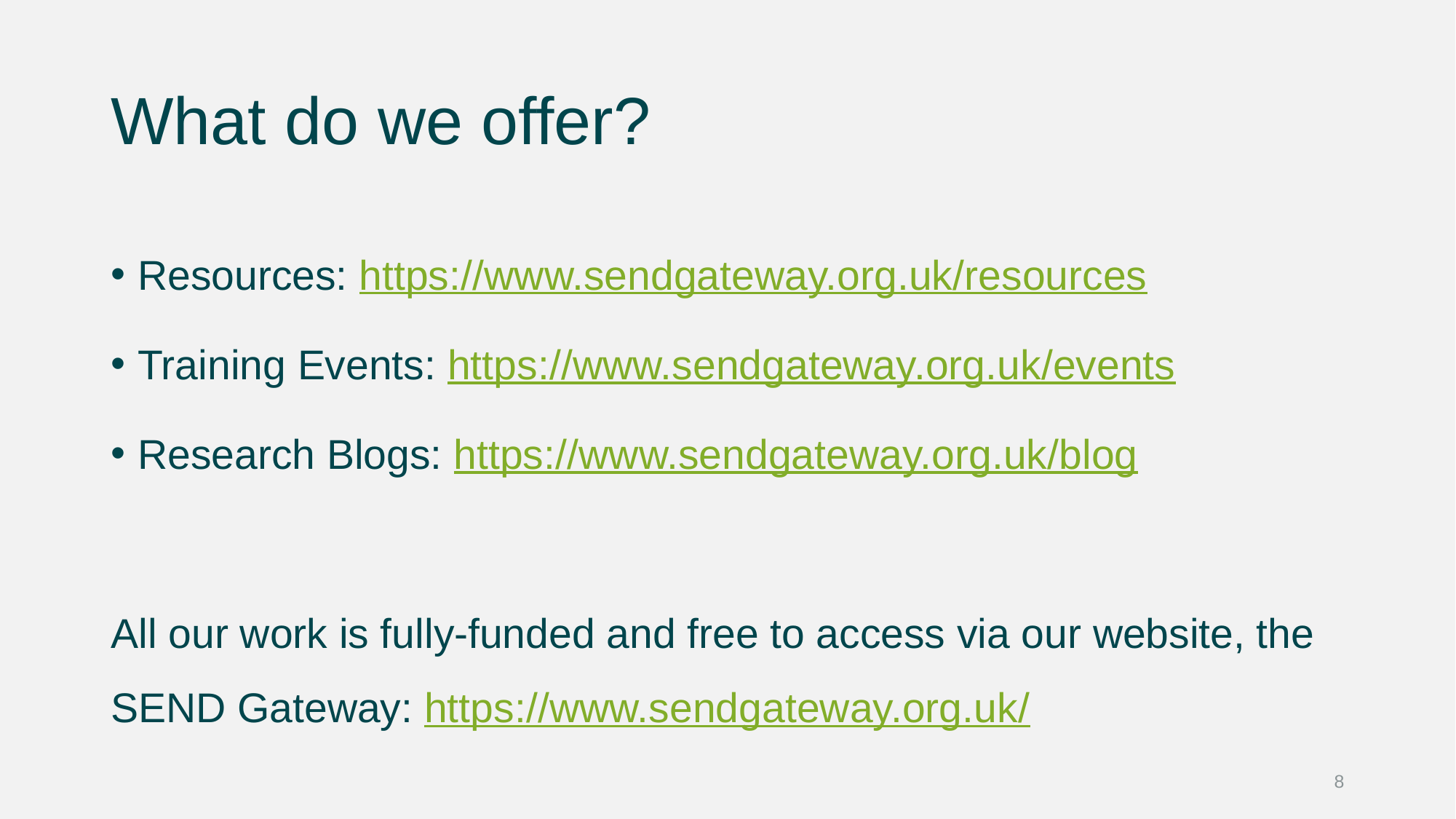

# What do we offer?
Resources: https://www.sendgateway.org.uk/resources
Training Events: https://www.sendgateway.org.uk/events
Research Blogs: https://www.sendgateway.org.uk/blog

All our work is fully-funded and free to access via our website, the SEND Gateway: https://www.sendgateway.org.uk/
8